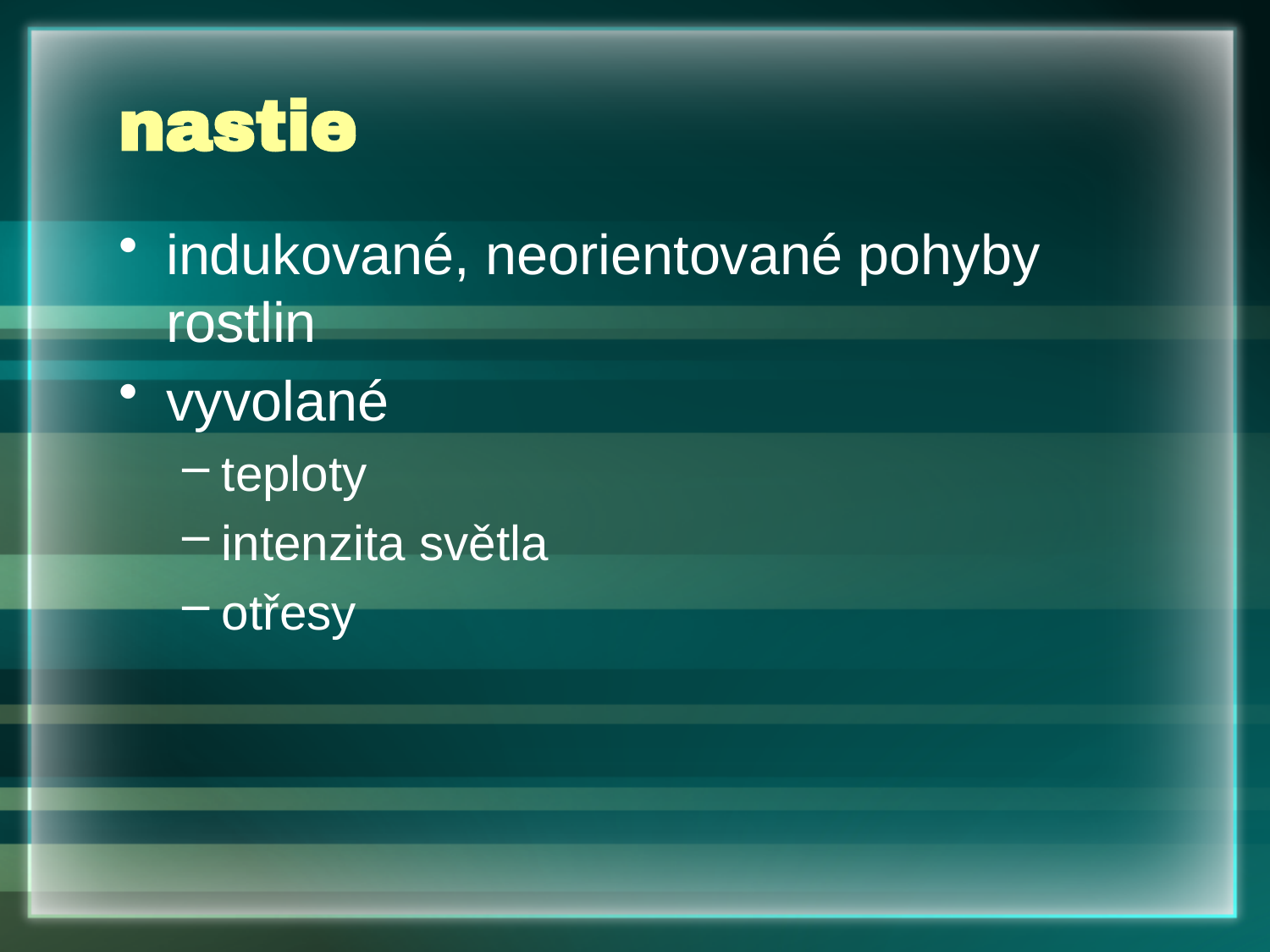

# nastie
indukované, neorientované pohyby rostlin
vyvolané
teploty
intenzita světla
otřesy